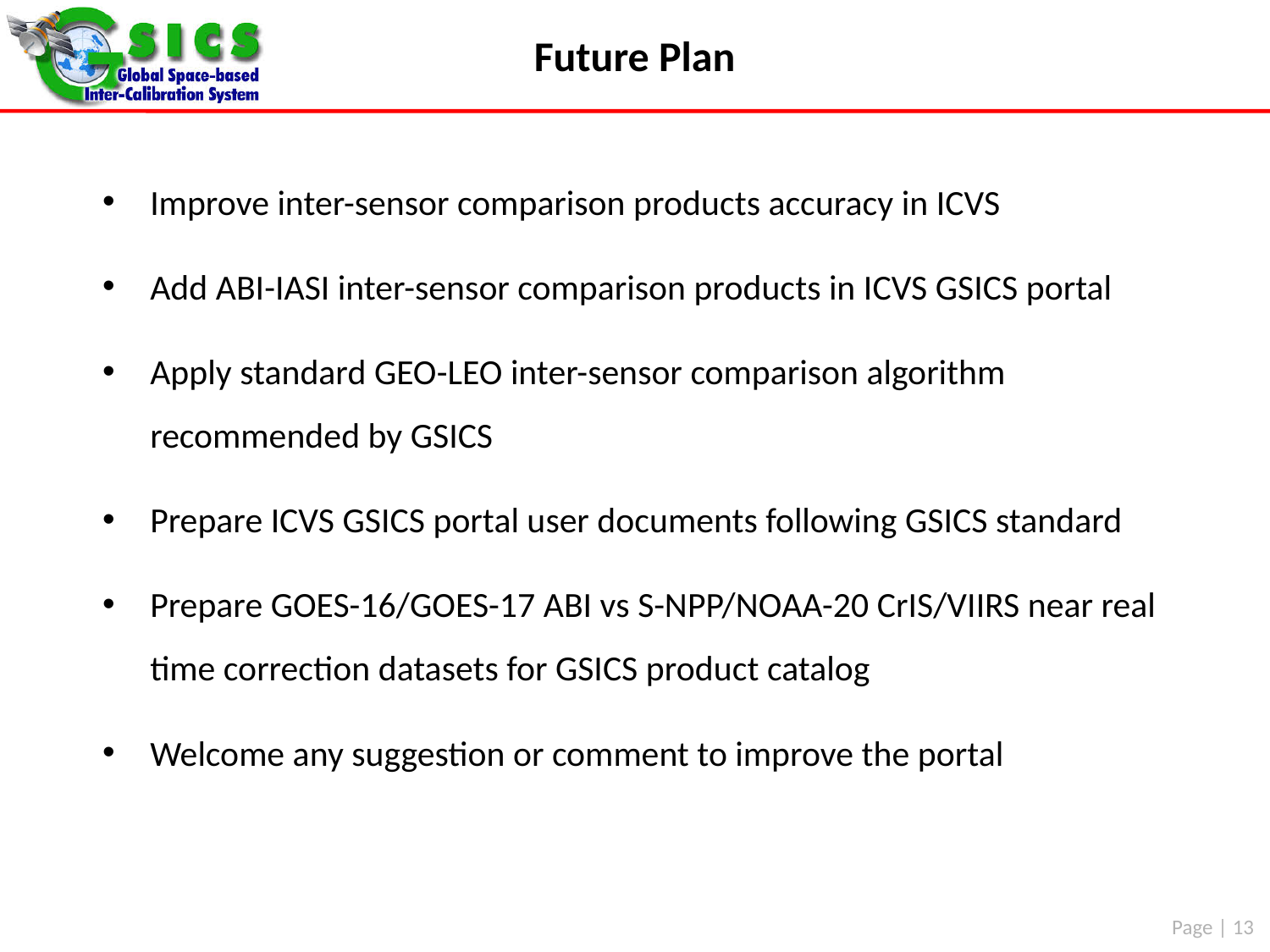

# Future Plan
Improve inter-sensor comparison products accuracy in ICVS
Add ABI-IASI inter-sensor comparison products in ICVS GSICS portal
Apply standard GEO-LEO inter-sensor comparison algorithm recommended by GSICS
Prepare ICVS GSICS portal user documents following GSICS standard
Prepare GOES-16/GOES-17 ABI vs S-NPP/NOAA-20 CrIS/VIIRS near real time correction datasets for GSICS product catalog
Welcome any suggestion or comment to improve the portal
Page | 13